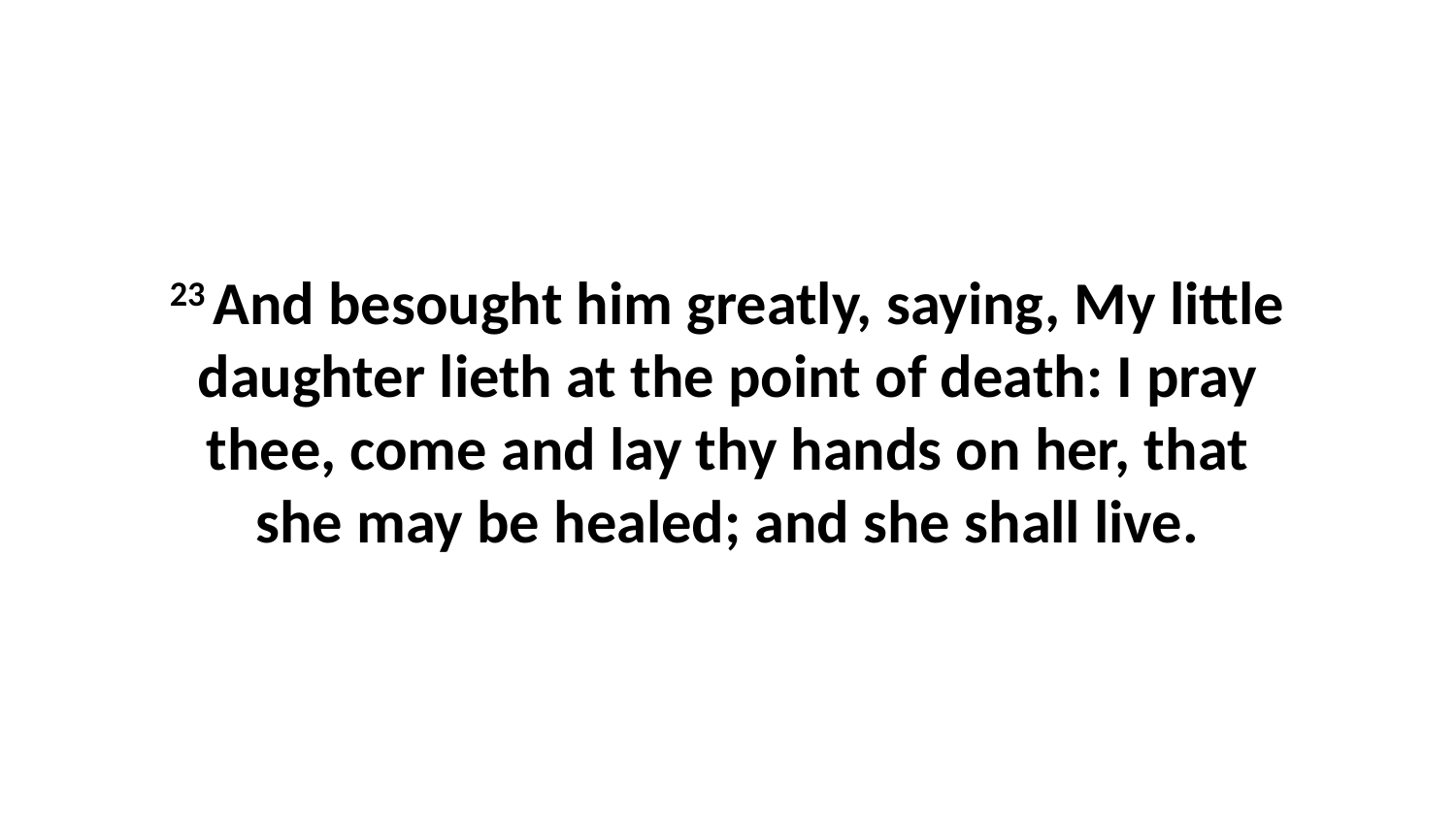

23 And besought him greatly, saying, My little daughter lieth at the point of death: I pray thee, come and lay thy hands on her, that she may be healed; and she shall live.